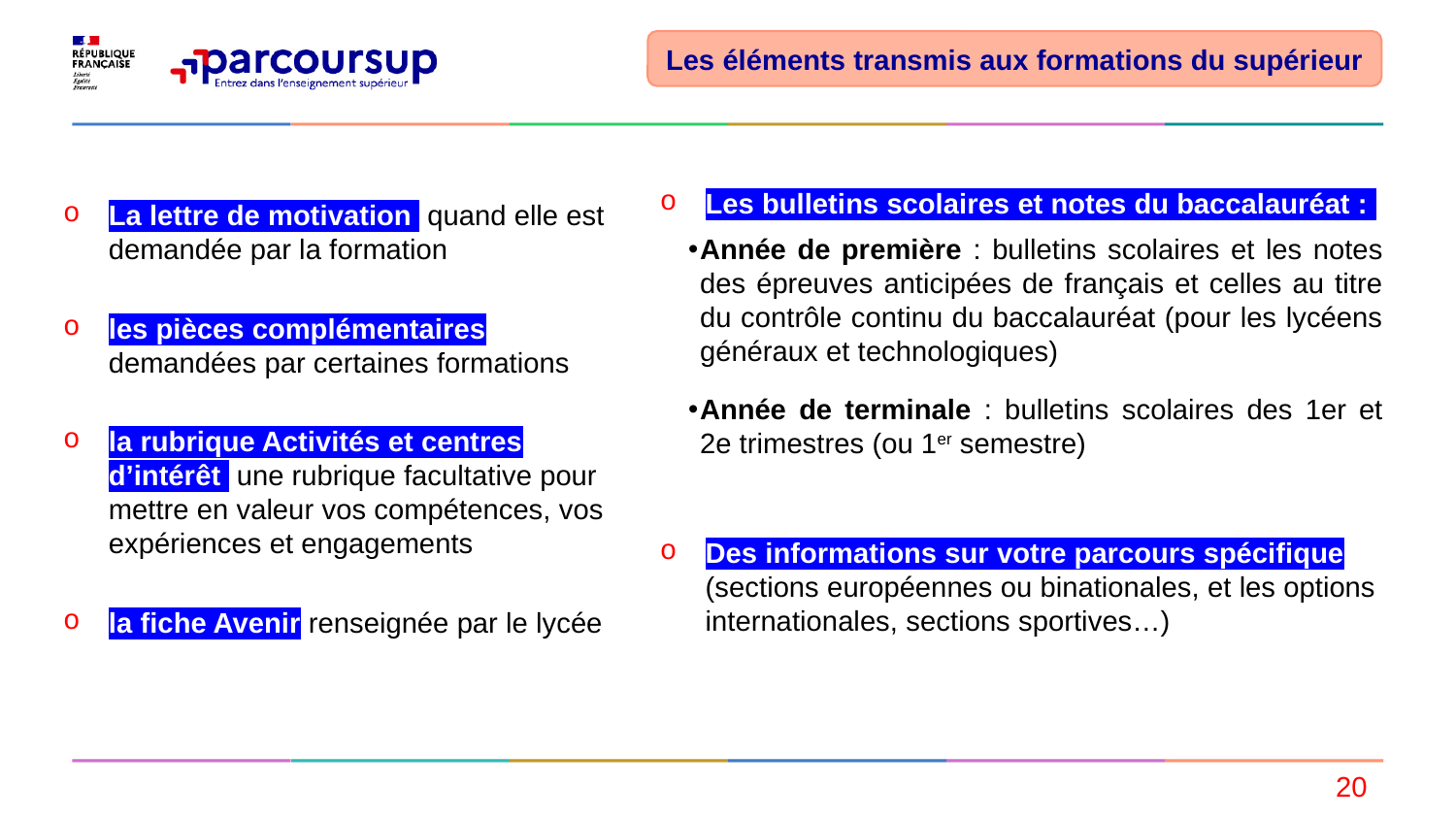

Les éléments transmis aux formations du supérieur

Les bulletins scolaires et notes du baccalauréat :
Année de première : bulletins scolaires et les notes des épreuves anticipées de français et celles au titre du contrôle continu du baccalauréat (pour les lycéens généraux et technologiques)
Année de terminale : bulletins scolaires des 1er et 2e trimestres (ou 1er semestre)

Des informations sur votre parcours spécifique (sections européennes ou binationales, et les options internationales, sections sportives…)

La lettre de motivation  quand elle est demandée par la formation

les pièces complémentaires demandées par certaines formations

la rubrique Activités et centres d’intérêt  une rubrique facultative pour mettre en valeur vos compétences, vos expériences et engagements

la fiche Avenir renseignée par le lycée

20